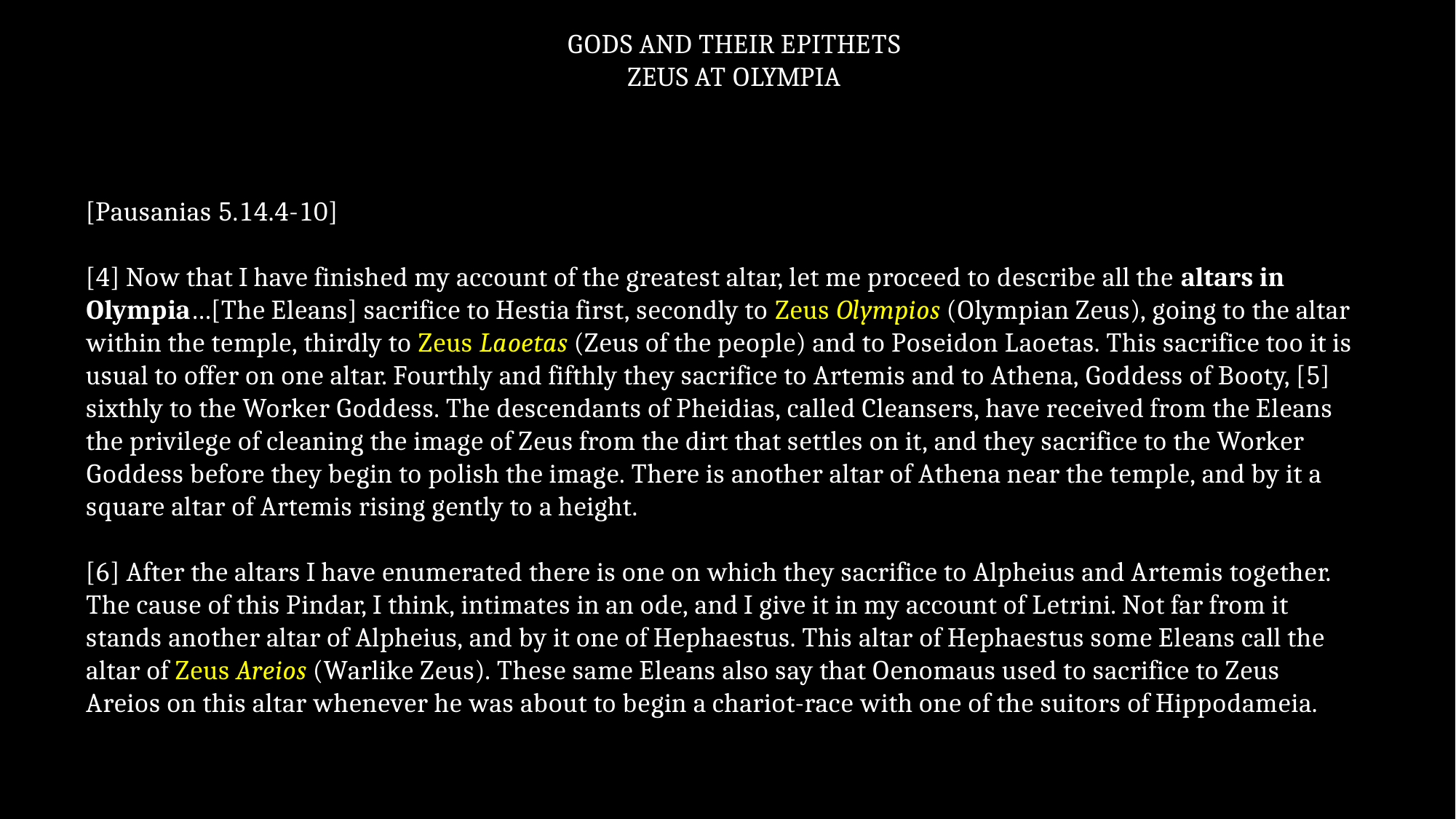

GODS AND THEIR EPITHETS
ZEUS AT OLYMPIA

[Pausanias 5.14.4-10]

[4] Now that I have finished my account of the greatest altar, let me proceed to describe all the altars in Olympia…[The Eleans] sacrifice to Hestia first, secondly to Zeus Olympios (Olympian Zeus), going to the altar within the temple, thirdly to Zeus Laoetas (Zeus of the people) and to Poseidon Laoetas. This sacrifice too it is usual to offer on one altar. Fourthly and fifthly they sacrifice to Artemis and to Athena, Goddess of Booty, [5] sixthly to the Worker Goddess. The descendants of Pheidias, called Cleansers, have received from the Eleans the privilege of cleaning the image of Zeus from the dirt that settles on it, and they sacrifice to the Worker Goddess before they begin to polish the image. There is another altar of Athena near the temple, and by it a square altar of Artemis rising gently to a height.

[6] After the altars I have enumerated there is one on which they sacrifice to Alpheius and Artemis together. The cause of this Pindar, I think, intimates in an ode, and I give it in my account of Letrini. Not far from it stands another altar of Alpheius, and by it one of Hephaestus. This altar of Hephaestus some Eleans call the altar of Zeus Areios (Warlike Zeus). These same Eleans also say that Oenomaus used to sacrifice to Zeus Areios on this altar whenever he was about to begin a chariot-race with one of the suitors of Hippodameia.